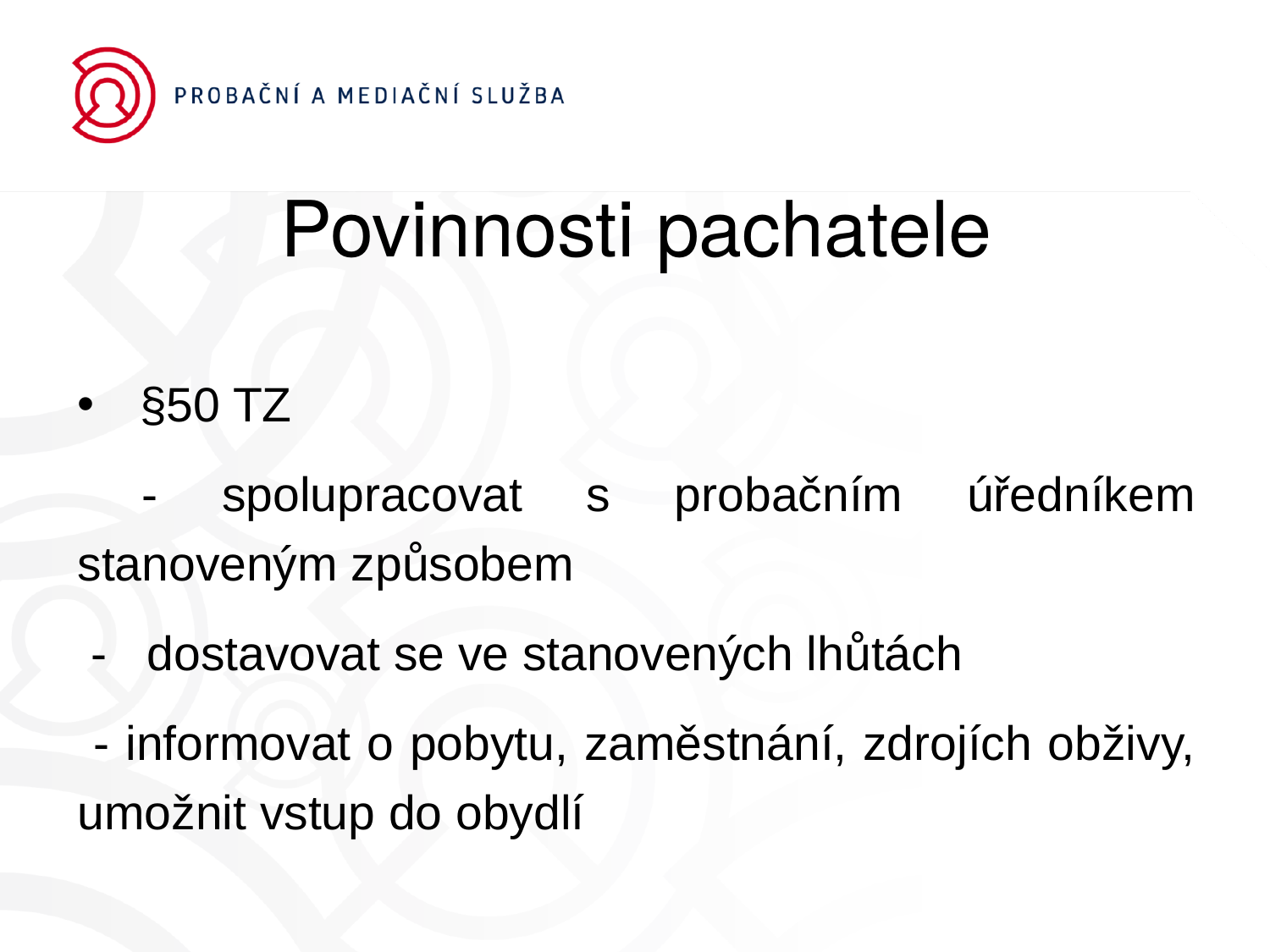

# Povinnosti pachatele
§50 TZ
 - spolupracovat s probačním úředníkem stanoveným způsobem
 -   dostavovat se ve stanovených lhůtách
 - informovat o pobytu, zaměstnání, zdrojích obživy, umožnit vstup do obydlí